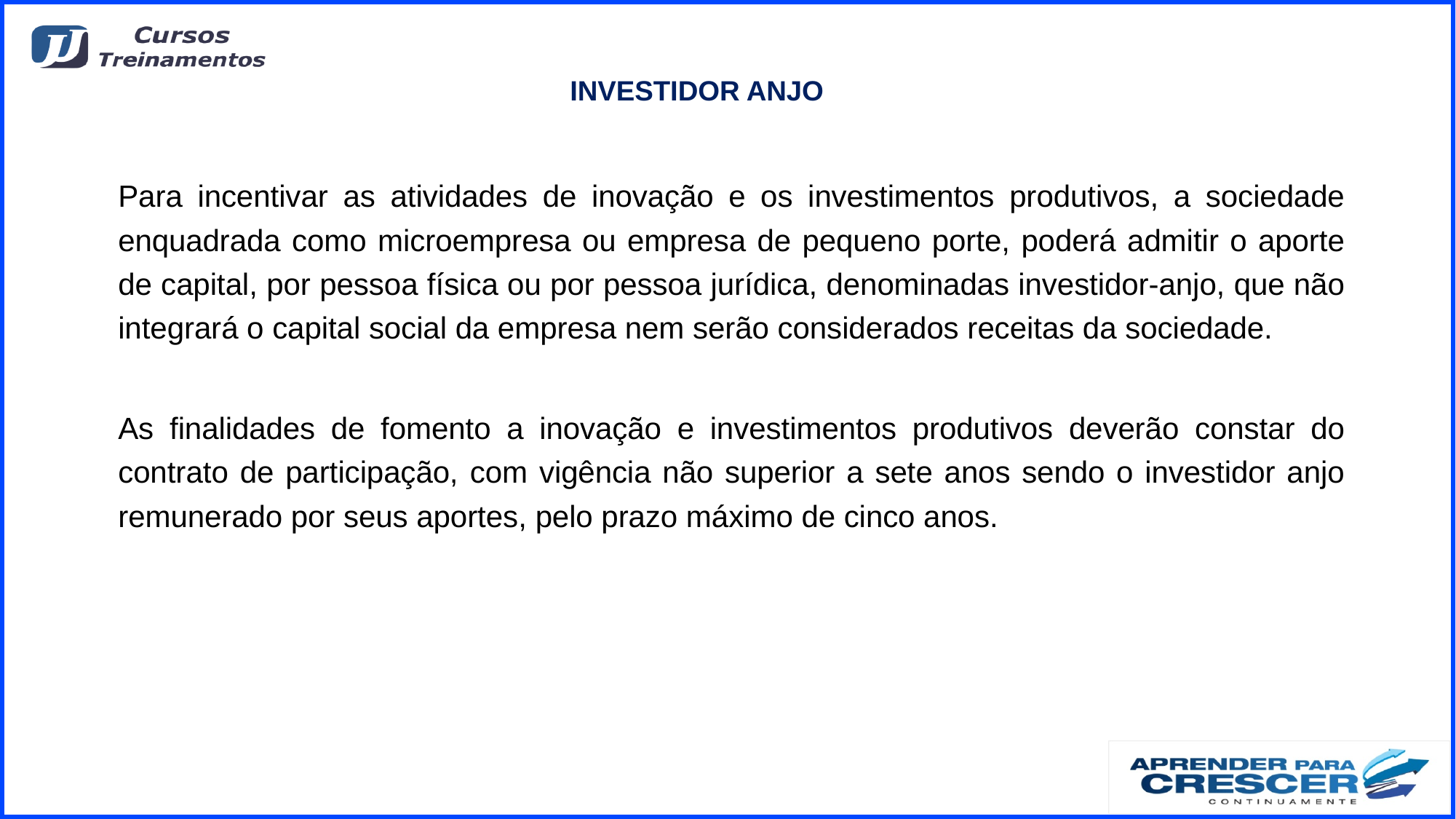

# INVESTIDOR ANJO
	Para incentivar as atividades de inovação e os investimentos produtivos, a sociedade enquadrada como microempresa ou empresa de pequeno porte, poderá admitir o aporte de capital, por pessoa física ou por pessoa jurídica, denominadas investidor-anjo, que não integrará o capital social da empresa nem serão considerados receitas da sociedade.

	As finalidades de fomento a inovação e investimentos produtivos deverão constar do contrato de participação, com vigência não superior a sete anos sendo o investidor anjo remunerado por seus aportes, pelo prazo máximo de cinco anos.